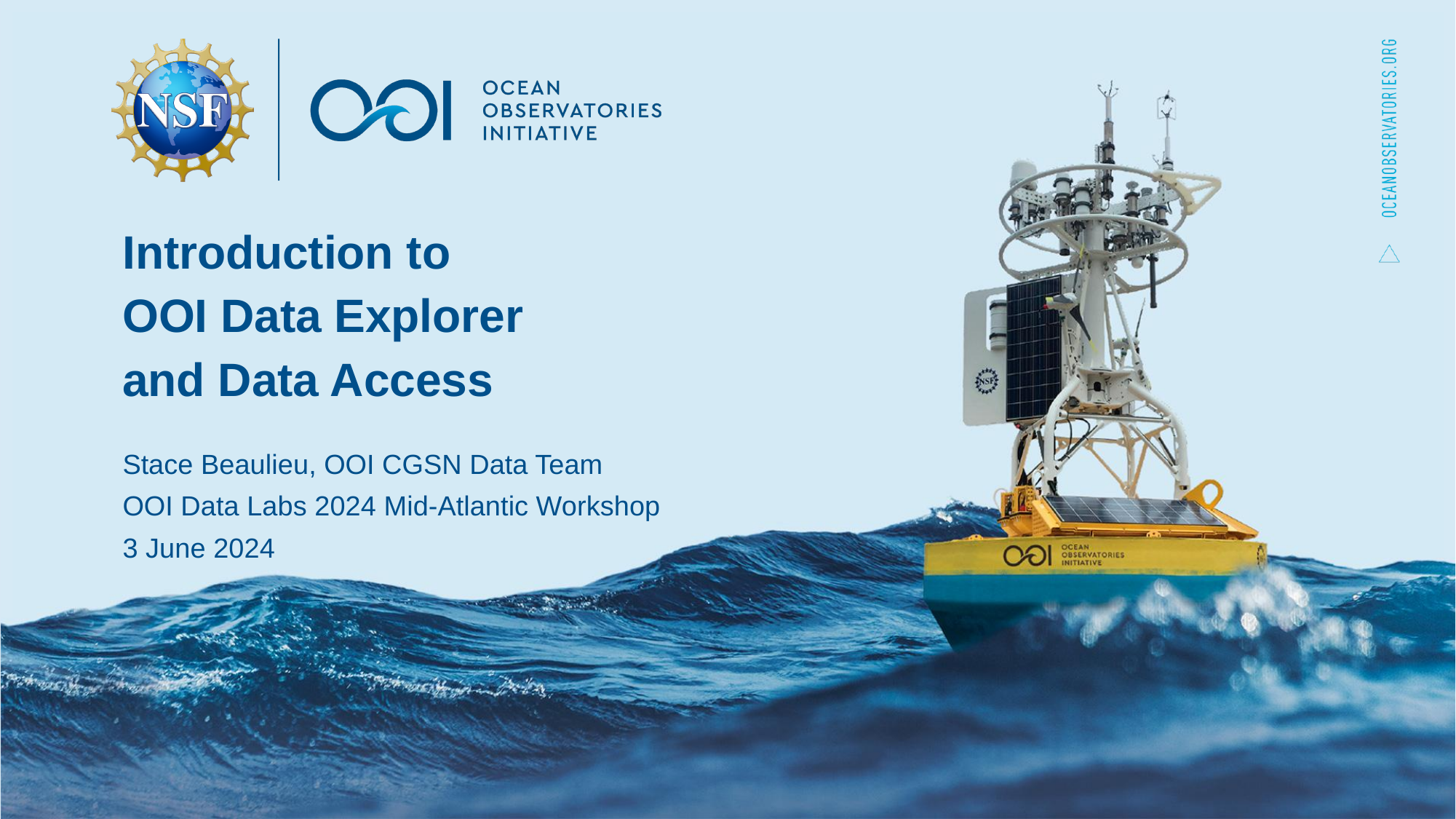

Introduction to
OOI Data Explorer
and Data Access
Stace Beaulieu, OOI CGSN Data Team
OOI Data Labs 2024 Mid-Atlantic Workshop
3 June 2024